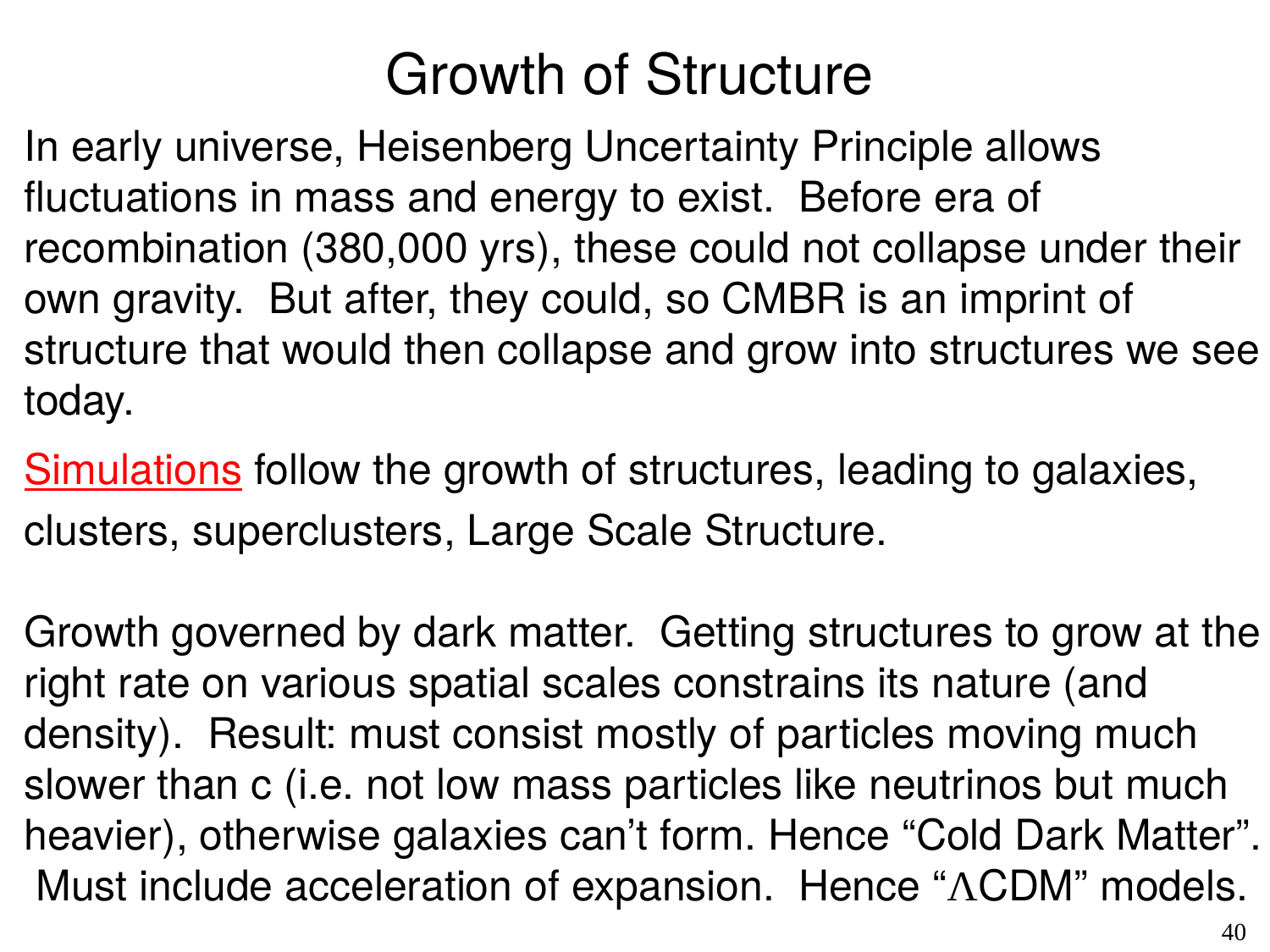

Growth of Structure
In early universe, Heisenberg Uncertainty Principle allows fluctuations in mass and energy to exist.  Before era of recombination (380,000 yrs), these could not collapse under their own gravity.  But after, they could, so CMBR is an imprint of structure that would then collapse and grow into structures we see today.
Simulations follow the growth of structures, leading to galaxies, clusters, superclusters, Large Scale Structure.

Growth governed by dark matter.  Getting structures to grow at the right rate on various spatial scales constrains its nature (and density).  Result: must consist mostly of particles moving much slower than c (i.e. not low mass particles like neutrinos but much heavier), otherwise galaxies can’t form. Hence “Cold Dark Matter”.  Must include acceleration of expansion.  Hence “ΛCDM” models.

40